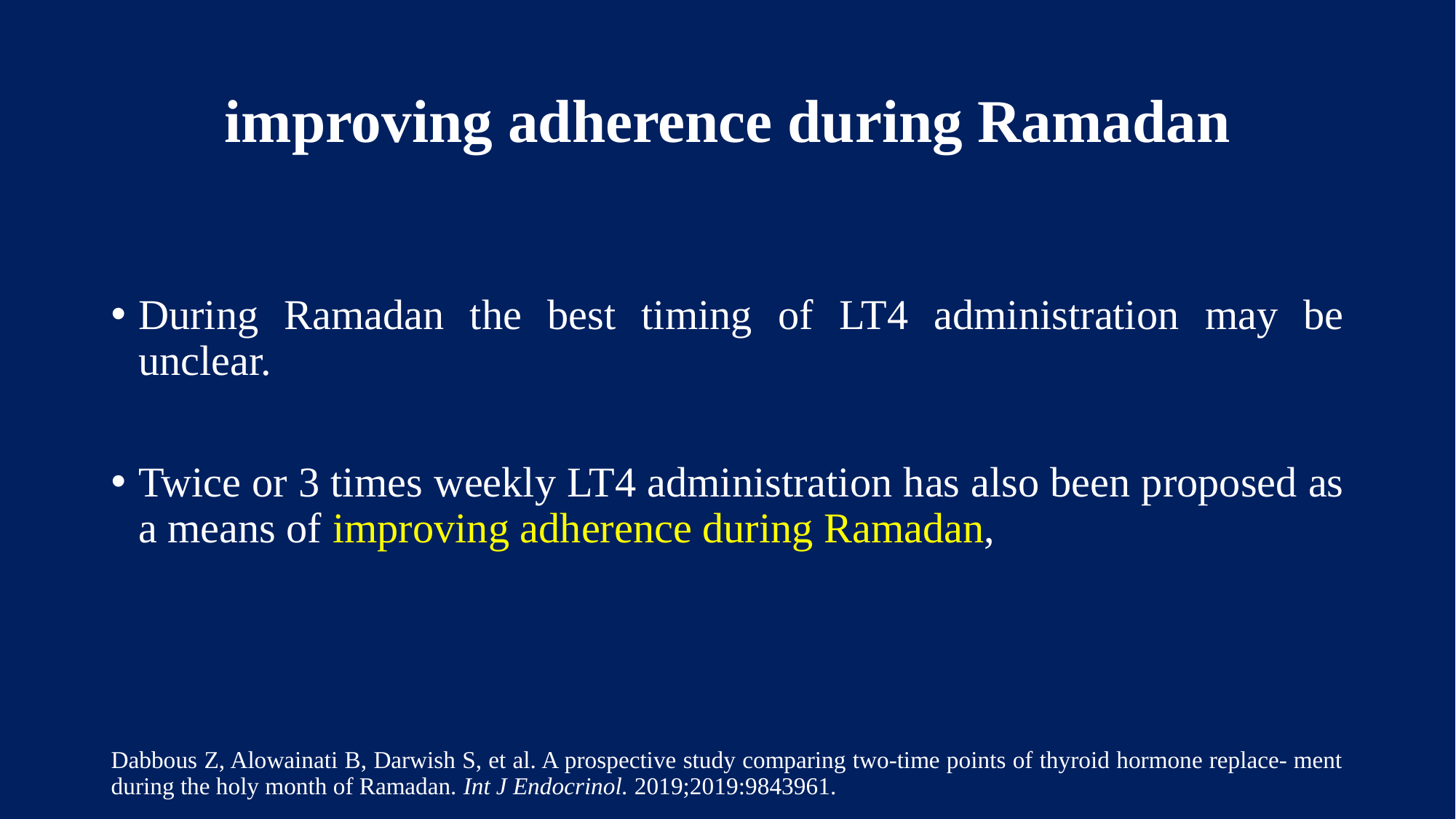

# improving adherence during Ramadan

During Ramadan the best timing of LT4 administration may be unclear.

Twice or 3 times weekly LT4 administration has also been proposed as a means of improving adherence during Ramadan,

Dabbous Z, Alowainati B, Darwish S, et al. A prospective study comparing two-time points of thyroid hormone replace- ment during the holy month of Ramadan. Int J Endocrinol. 2019;2019:9843961.